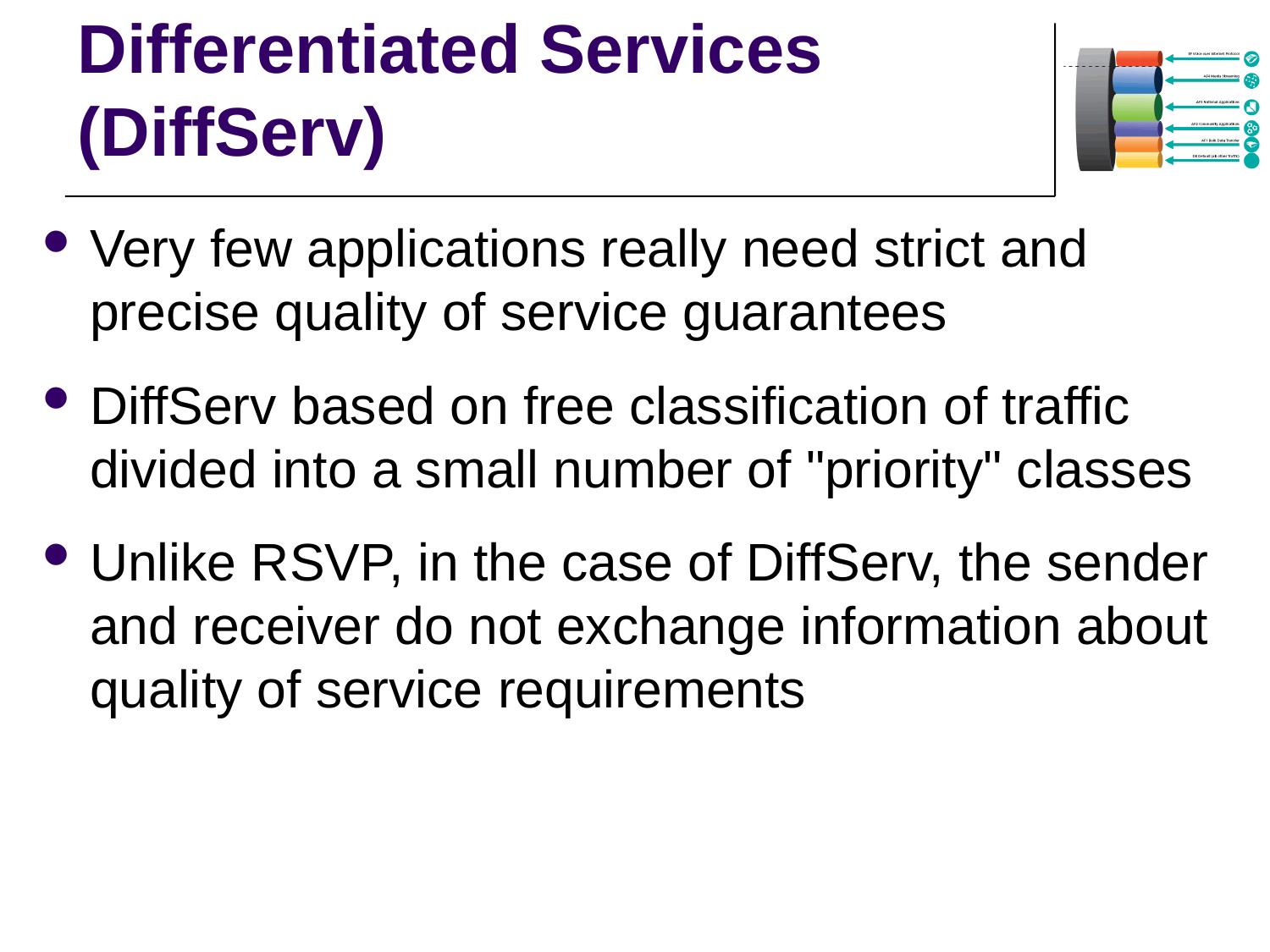

Differentiated Services (DiffServ)
Very few applications really need strict and precise quality of service guarantees
DiffServ based on free classification of traffic divided into a small number of "priority" classes
Unlike RSVP, in the case of DiffServ, the sender and receiver do not exchange information about quality of service requirements